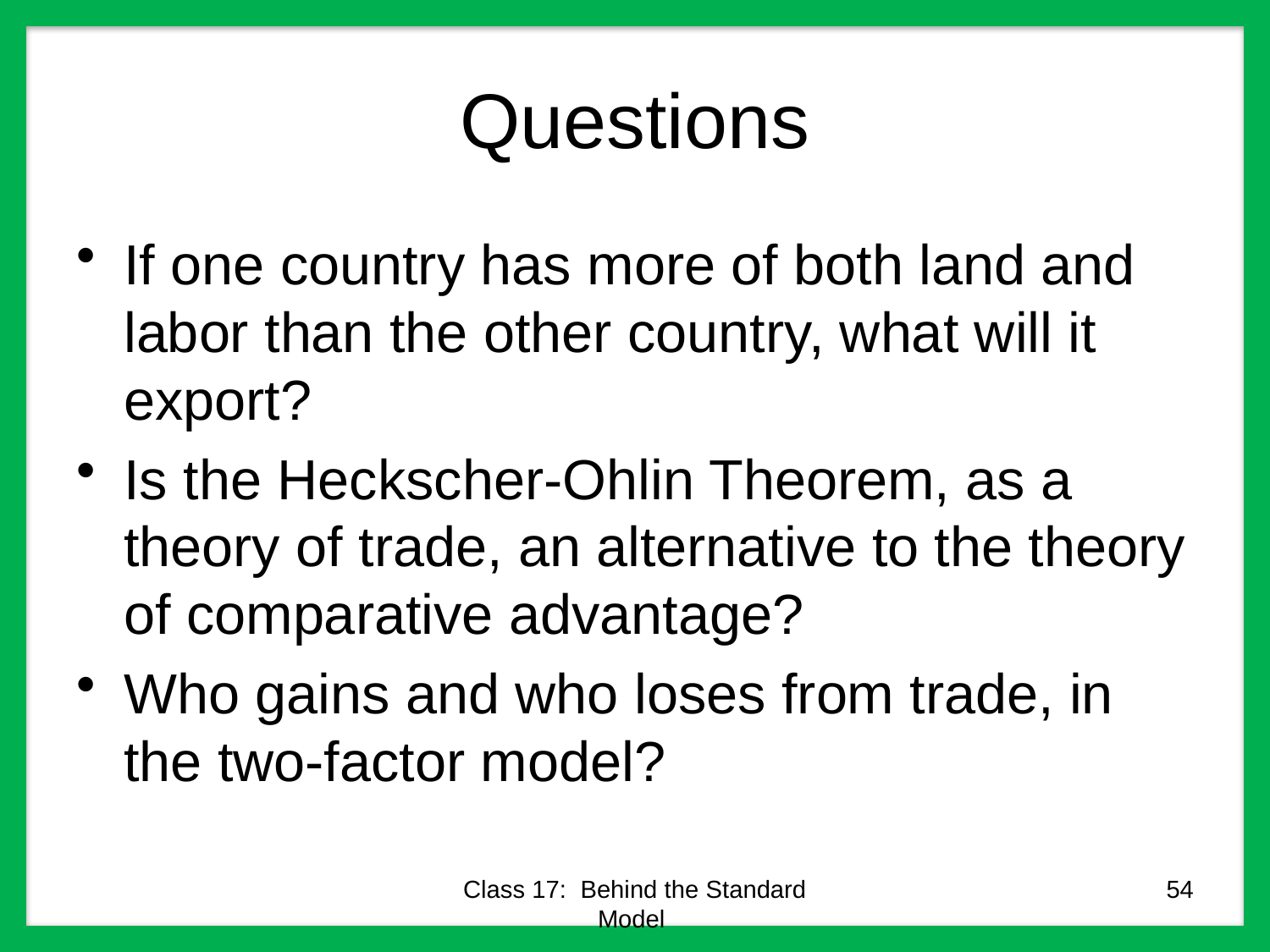

# Questions
If one country has more of both land and labor than the other country, what will it export?
Is the Heckscher-Ohlin Theorem, as a theory of trade, an alternative to the theory of comparative advantage?
Who gains and who loses from trade, in the two-factor model?
Class 17:  Behind the Standard Model
54